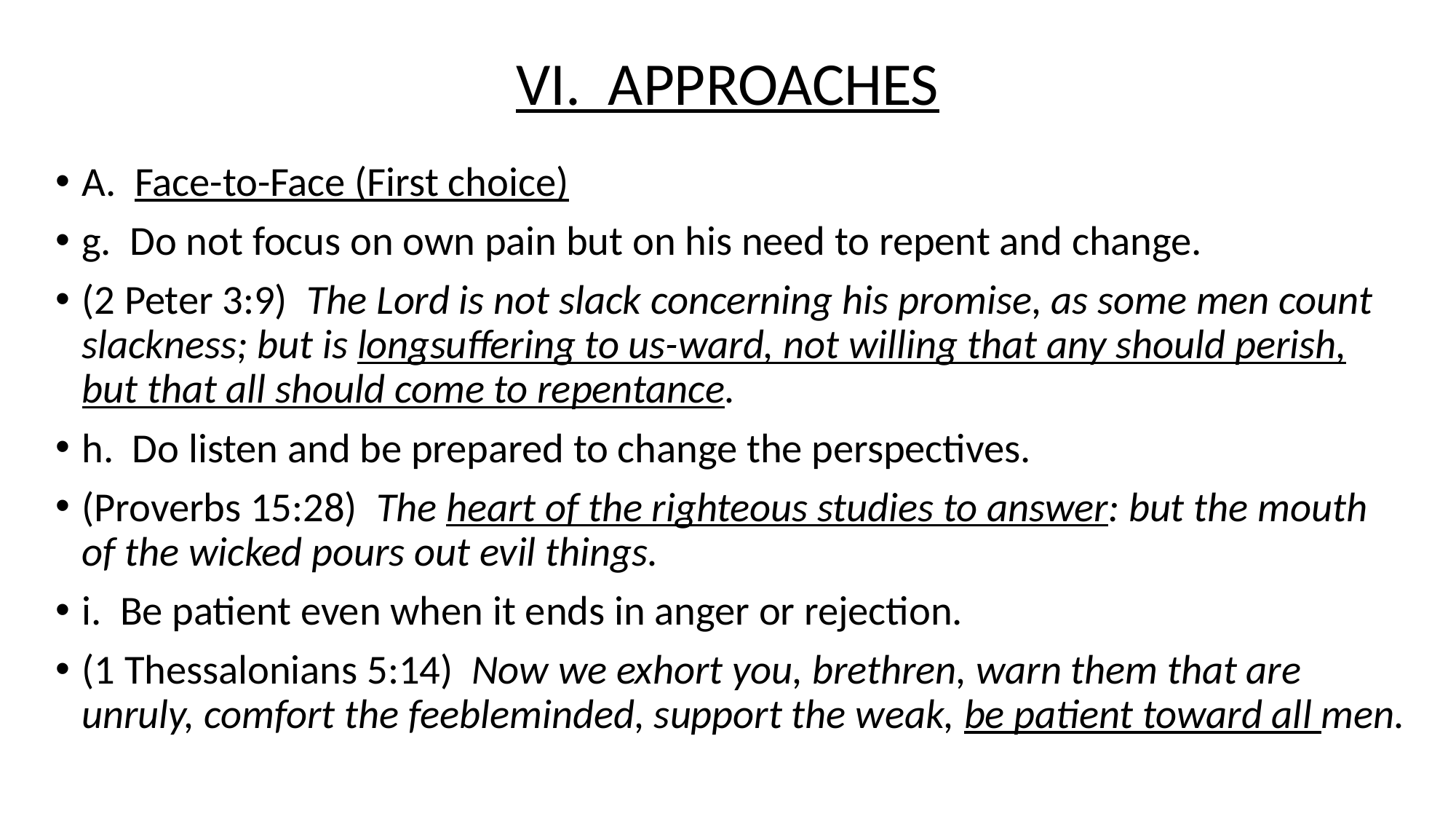

# VI.  APPROACHES
A.  Face-to-Face (First choice)
g.  Do not focus on own pain but on his need to repent and change.
(2 Peter 3:9)  The Lord is not slack concerning his promise, as some men count slackness; but is longsuffering to us-ward, not willing that any should perish, but that all should come to repentance.
h.  Do listen and be prepared to change the perspectives.
(Proverbs 15:28)  The heart of the righteous studies to answer: but the mouth of the wicked pours out evil things.
i.  Be patient even when it ends in anger or rejection.
(1 Thessalonians 5:14)  Now we exhort you, brethren, warn them that are unruly, comfort the feebleminded, support the weak, be patient toward all men.